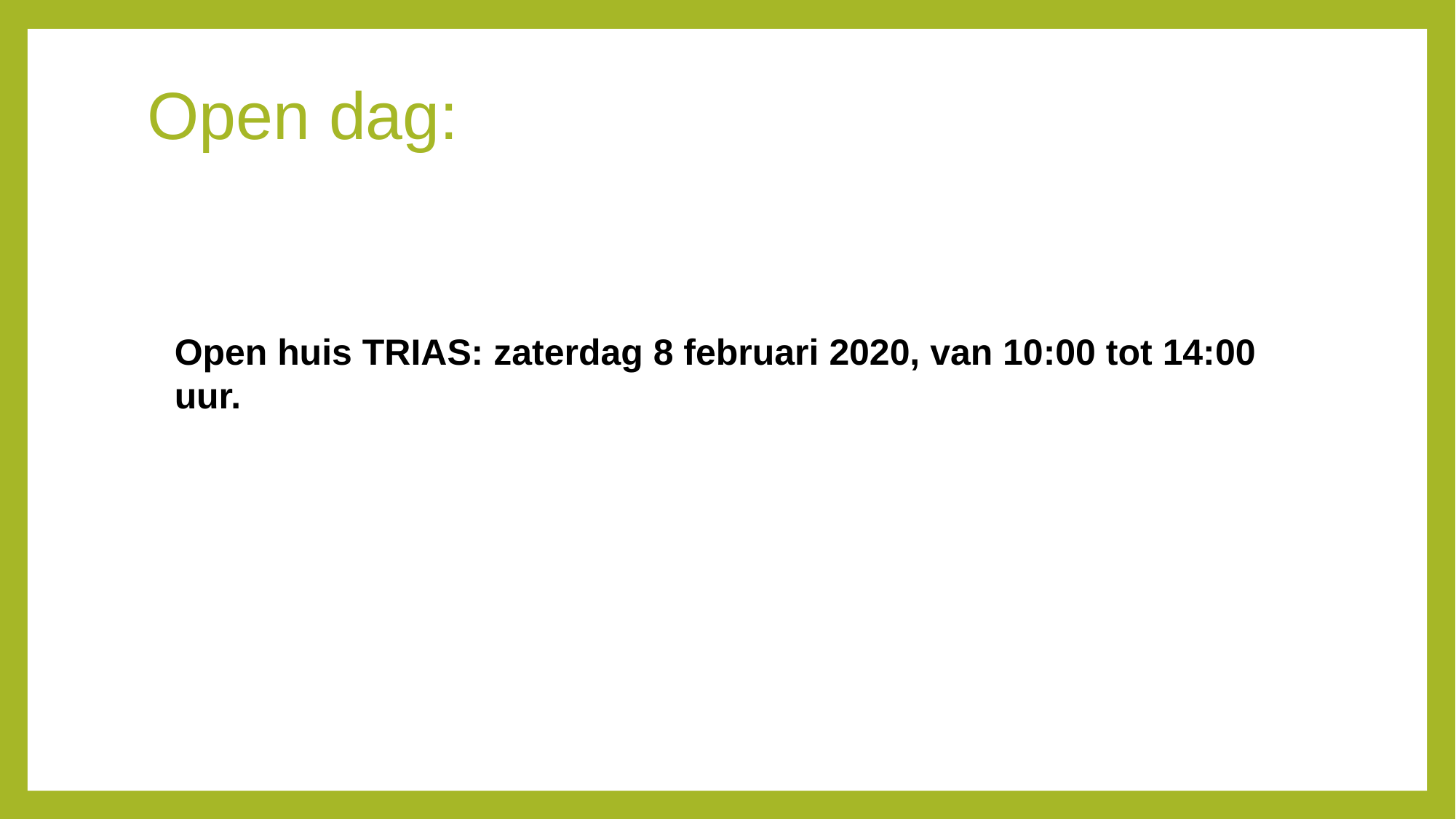

# Open dag:

Open huis TRIAS: zaterdag 8 februari 2020, van 10:00 tot 14:00 uur.